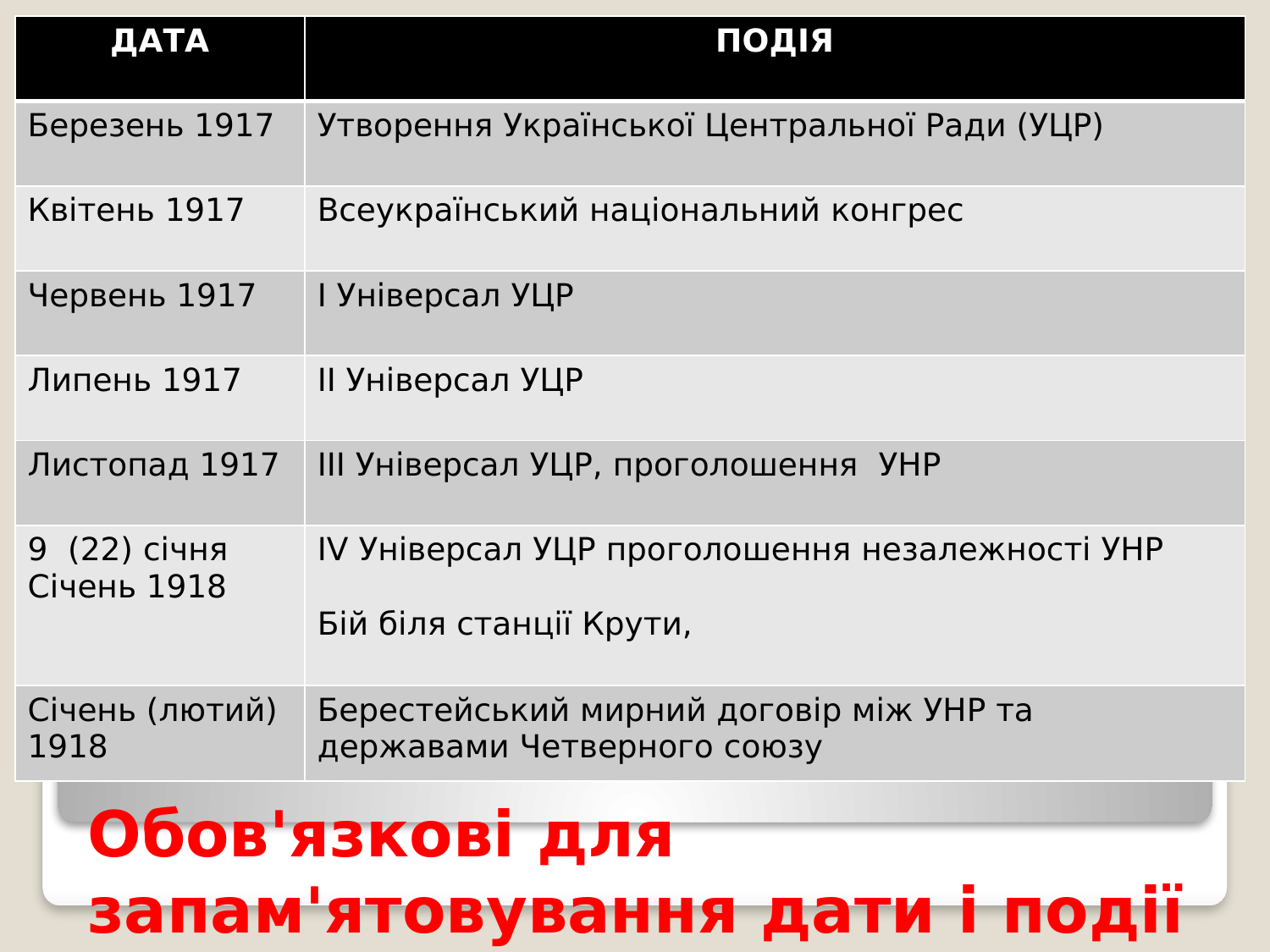

| ДАТА | ПОДІЯ |
| --- | --- |
| Березень 1917 | Утворення Української Центральної Ради (УЦР) |
| Квітень 1917 | Всеукраїнський національний конгрес |
| Червень 1917 | І Універсал УЦР |
| Липень 1917 | ІІ Універсал УЦР |
| Листопад 1917 | III Універсал УЦР, проголошення УНР |
| 9 (22) січня Січень 1918 | IV Універсал УЦР проголошення незалежності УНР Бій біля станції Крути, |
| Січень (лютий) 1918 | Берестейський мирний договір між УНР та державами Четверного союзу |
# Обов'язкові для запам'ятовування дати і події